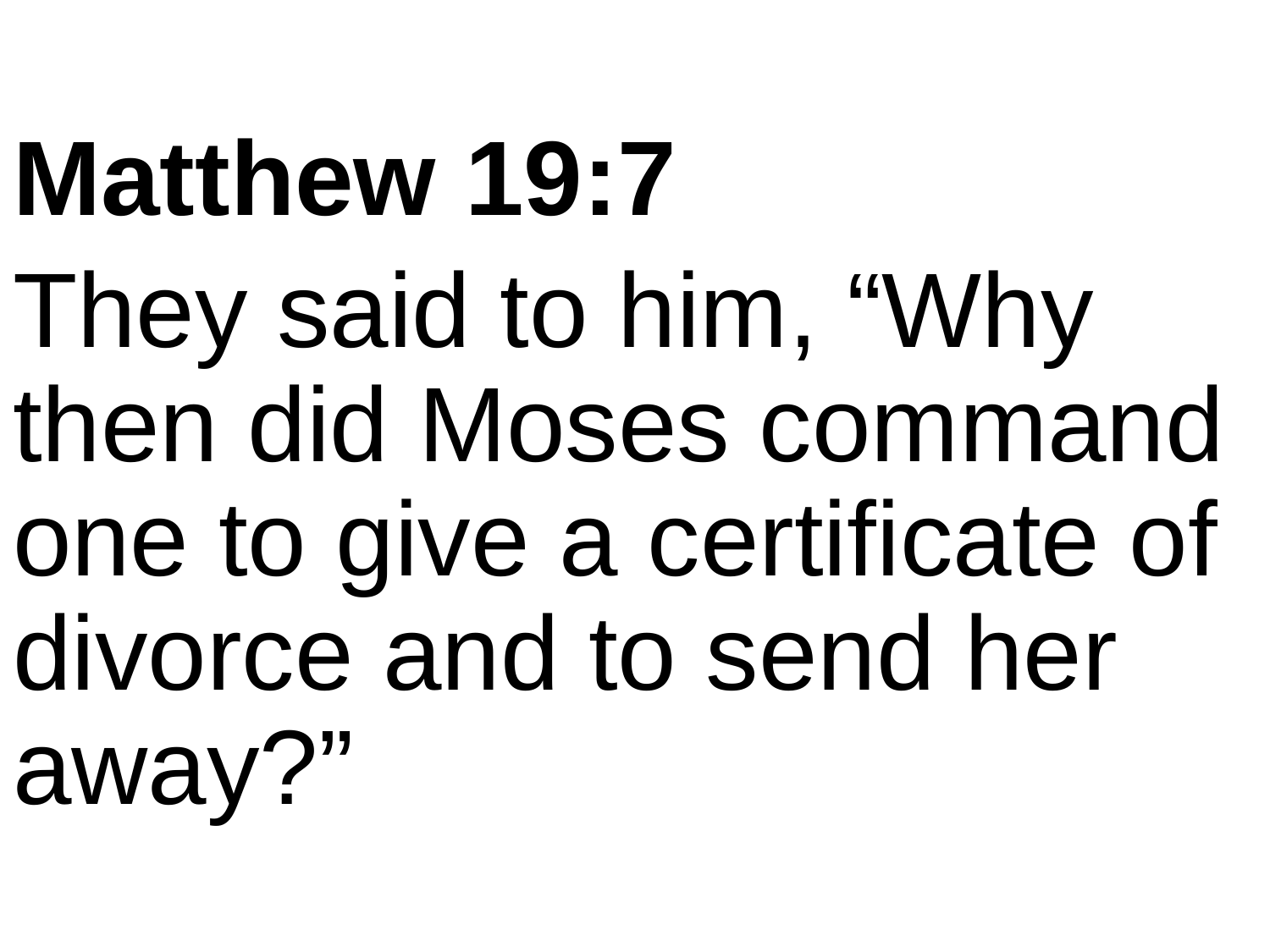

Matthew 19:7
They said to him, “Why then did Moses command one to give a certificate of divorce and to send her away?”